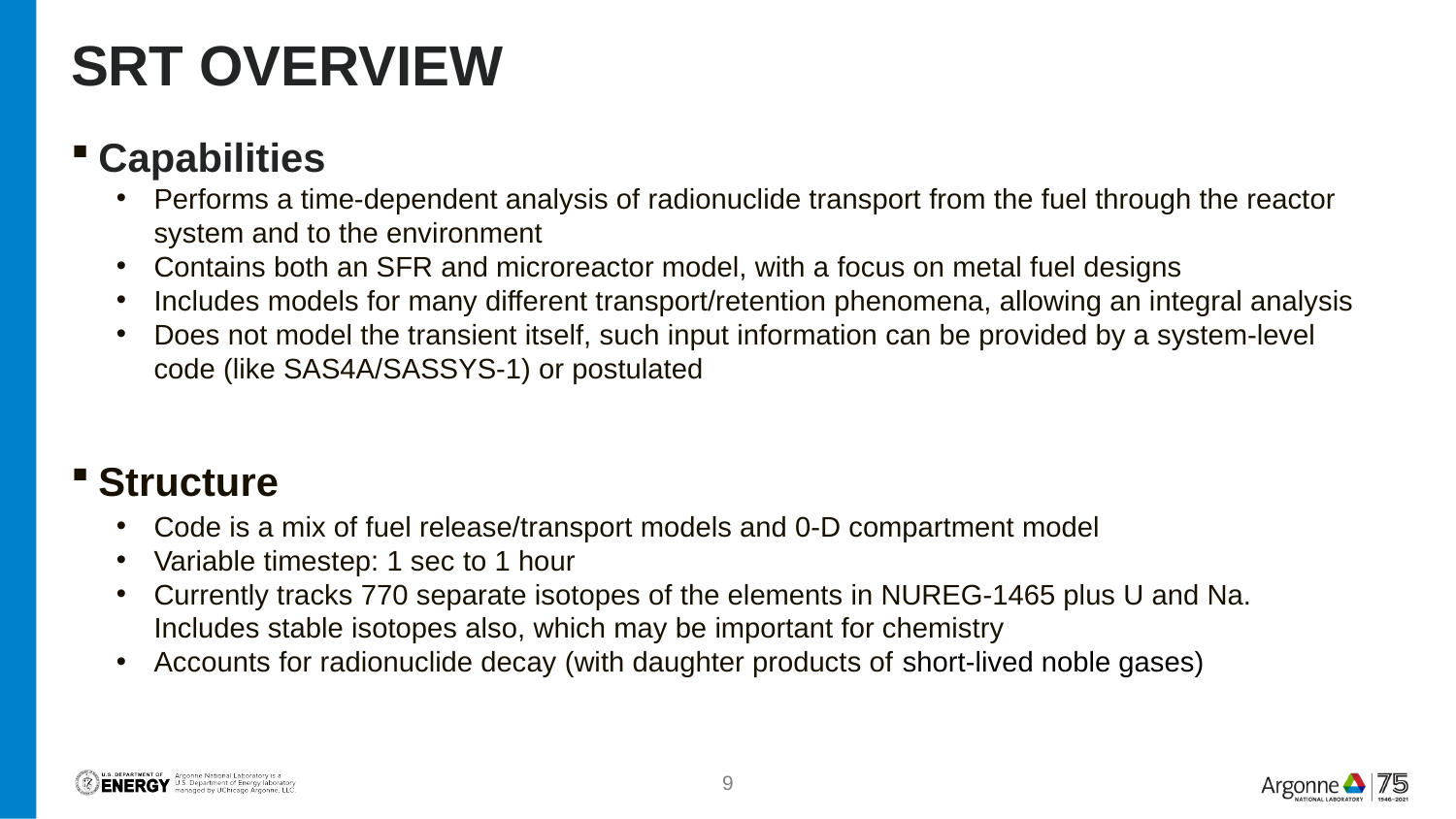

# SRT Overview
Capabilities
Performs a time-dependent analysis of radionuclide transport from the fuel through the reactor system and to the environment
Contains both an SFR and microreactor model, with a focus on metal fuel designs
Includes models for many different transport/retention phenomena, allowing an integral analysis
Does not model the transient itself, such input information can be provided by a system-level code (like SAS4A/SASSYS-1) or postulated

Structure
Code is a mix of fuel release/transport models and 0-D compartment model
Variable timestep: 1 sec to 1 hour
Currently tracks 770 separate isotopes of the elements in NUREG-1465 plus U and Na. Includes stable isotopes also, which may be important for chemistry
Accounts for radionuclide decay (with daughter products of short-lived noble gases)

9